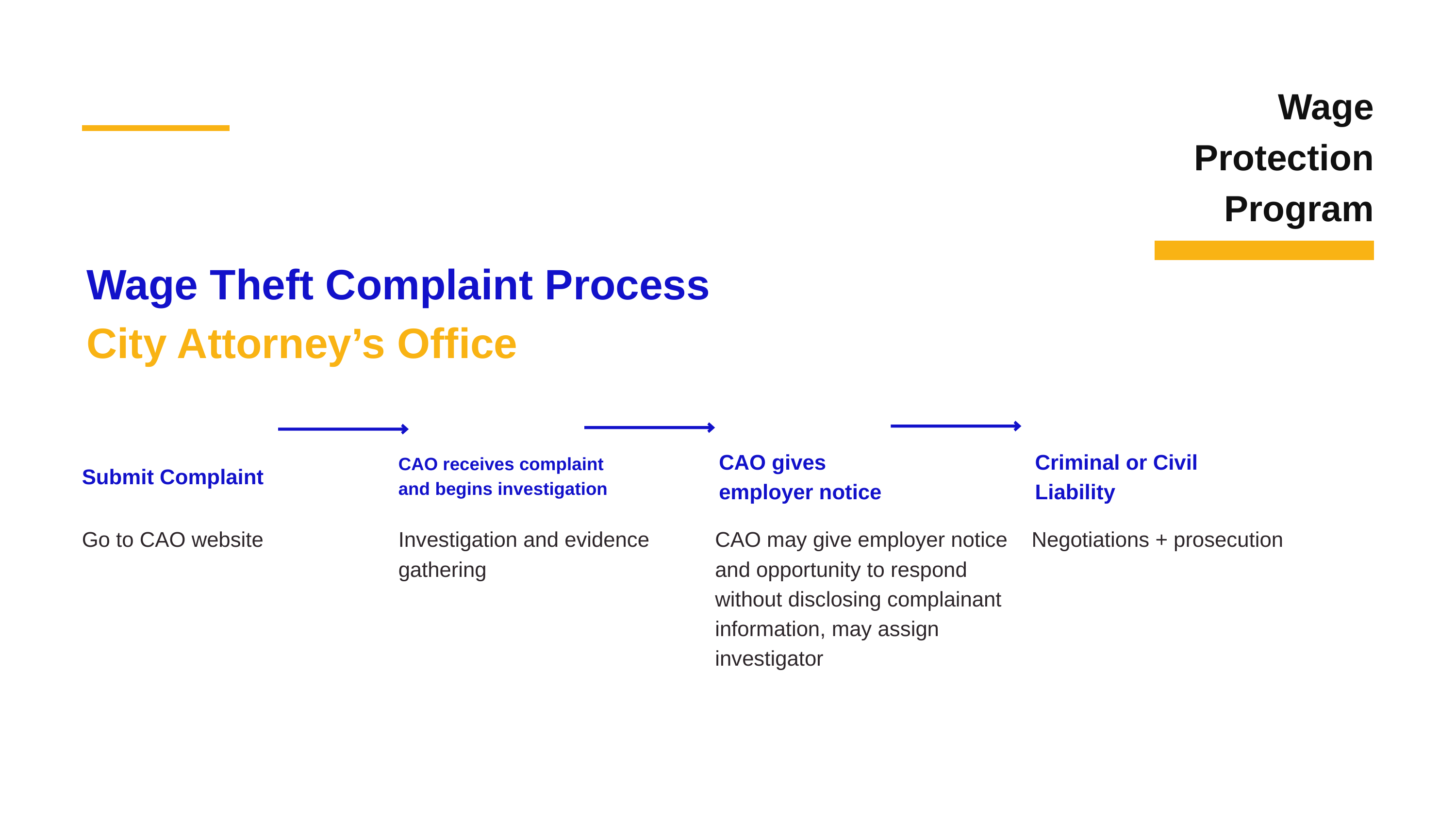

Wage Protection Program

Wage Theft Complaint Process
City Attorney’s Office

CAO gives employer notice
Criminal or Civil Liability
CAO receives complaint and begins investigation
Submit Complaint
Go to CAO website
Investigation and evidence gathering
CAO may give employer notice and opportunity to respond without disclosing complainant information, may assign investigator
Negotiations + prosecution